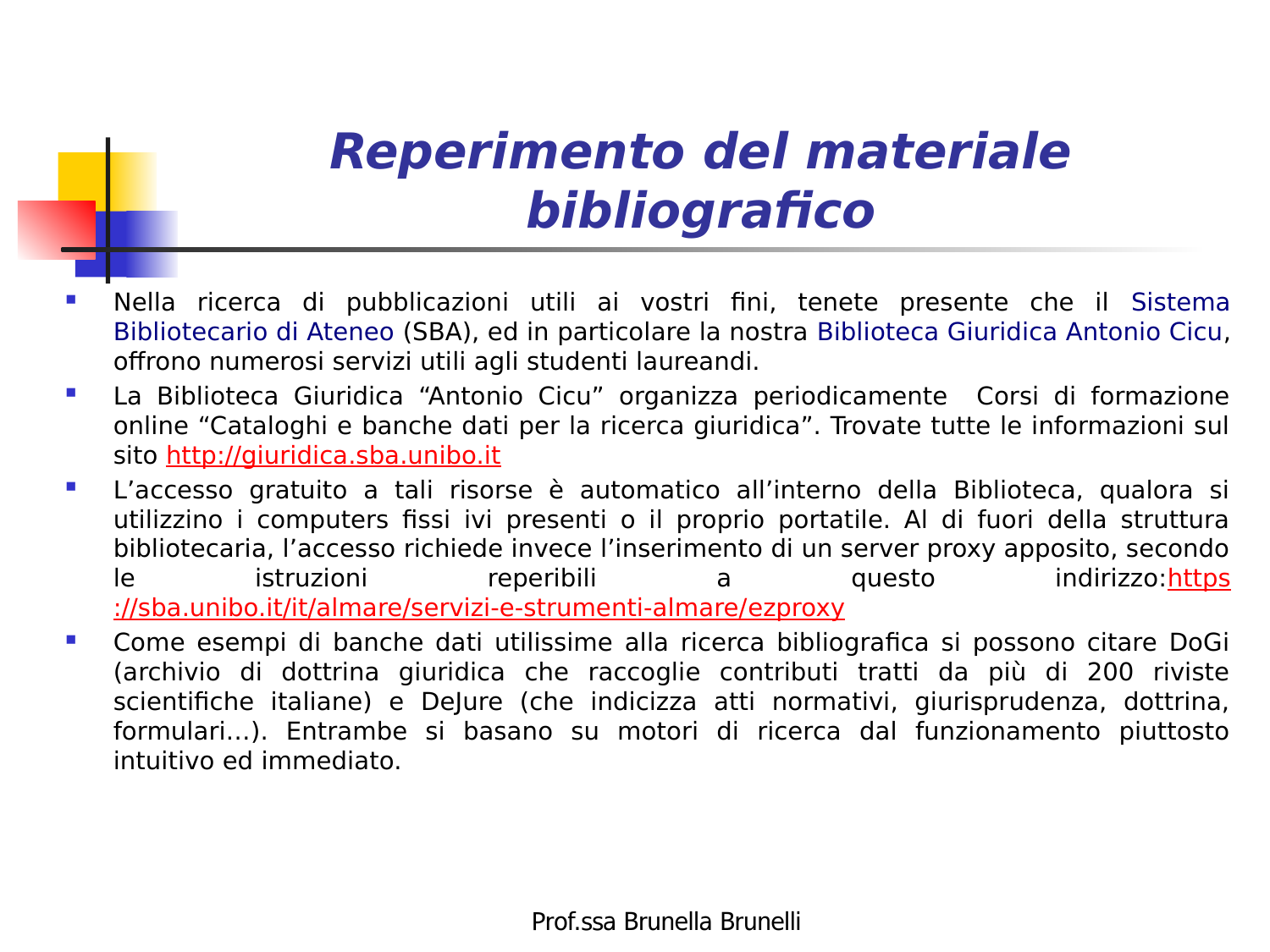

# Reperimento del materiale bibliografico
Nella ricerca di pubblicazioni utili ai vostri fini, tenete presente che il Sistema Bibliotecario di Ateneo (SBA), ed in particolare la nostra Biblioteca Giuridica Antonio Cicu, offrono numerosi servizi utili agli studenti laureandi.
La Biblioteca Giuridica “Antonio Cicu” organizza periodicamente  Corsi di formazione online “Cataloghi e banche dati per la ricerca giuridica”. Trovate tutte le informazioni sul sito http://giuridica.sba.unibo.it
L’accesso gratuito a tali risorse è automatico all’interno della Biblioteca, qualora si utilizzino i computers fissi ivi presenti o il proprio portatile. Al di fuori della struttura bibliotecaria, l’accesso richiede invece l’inserimento di un server proxy apposito, secondo le istruzioni reperibili a questo indirizzo:https://sba.unibo.it/it/almare/servizi-e-strumenti-almare/ezproxy
Come esempi di banche dati utilissime alla ricerca bibliografica si possono citare DoGi (archivio di dottrina giuridica che raccoglie contributi tratti da più di 200 riviste scientifiche italiane) e DeJure (che indicizza atti normativi, giurisprudenza, dottrina, formulari…). Entrambe si basano su motori di ricerca dal funzionamento piuttosto intuitivo ed immediato.

Prof.ssa Brunella Brunelli